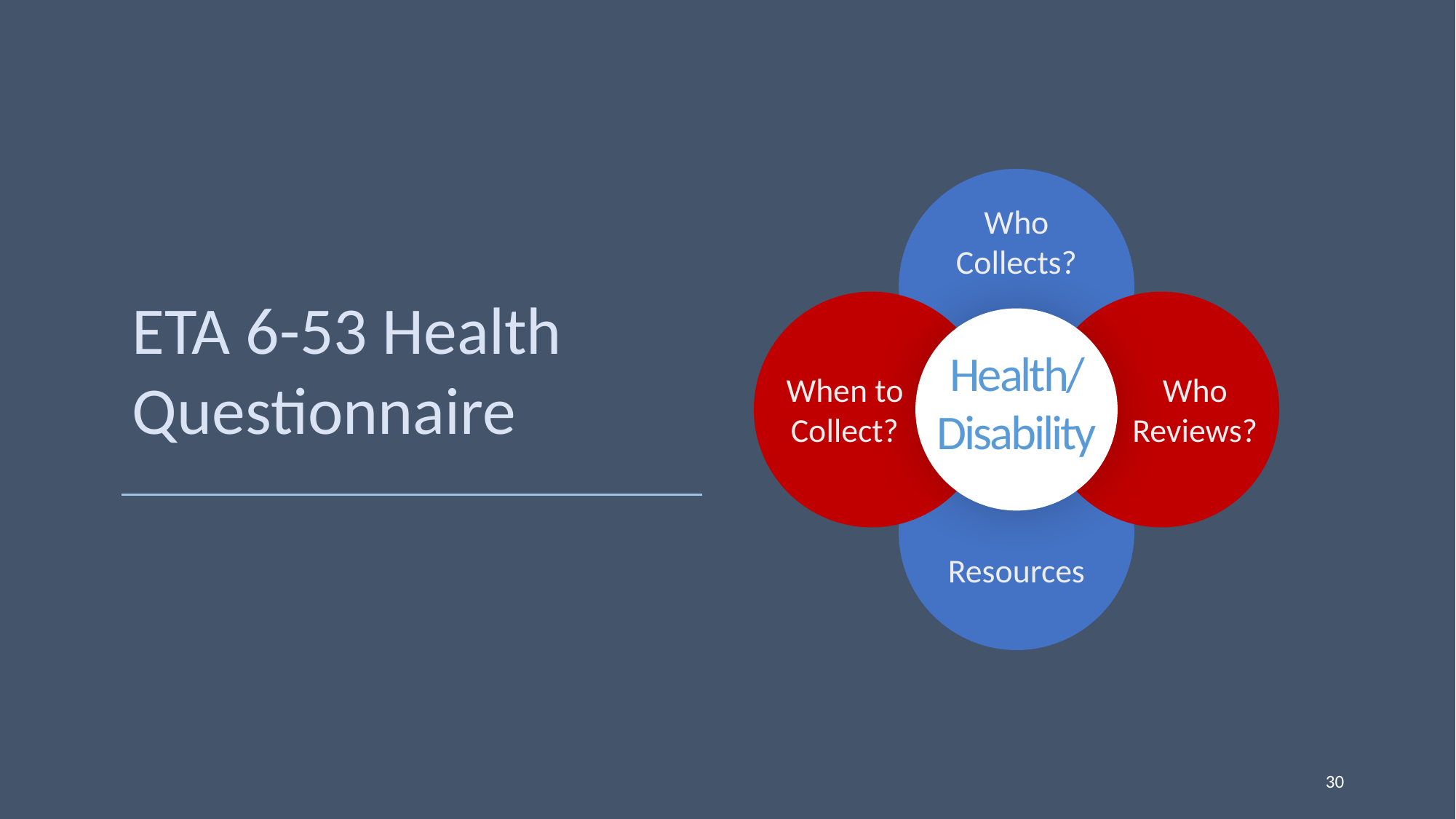

Who Collects?
# ETA 6-53 Health Questionnaire

Health/ Disability
When to Collect?
Who Reviews?

Resources
30